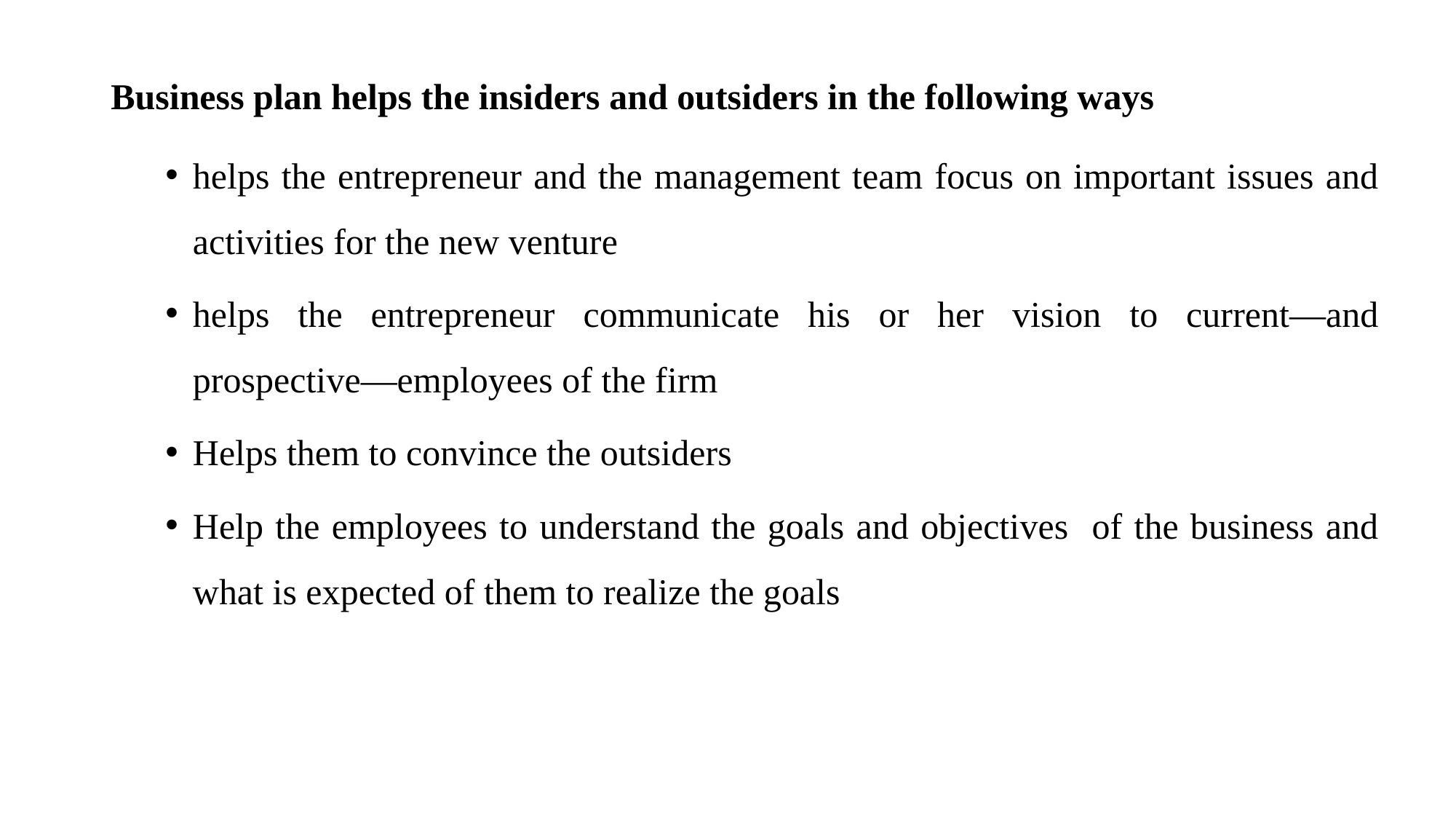

# Business plan helps the insiders and outsiders in the following ways
helps the entrepreneur and the management team focus on important issues and activities for the new venture
helps the entrepreneur communicate his or her vision to current—and prospective—employees of the firm
Helps them to convince the outsiders
Help the employees to understand the goals and objectives  of the business and what is expected of them to realize the goals